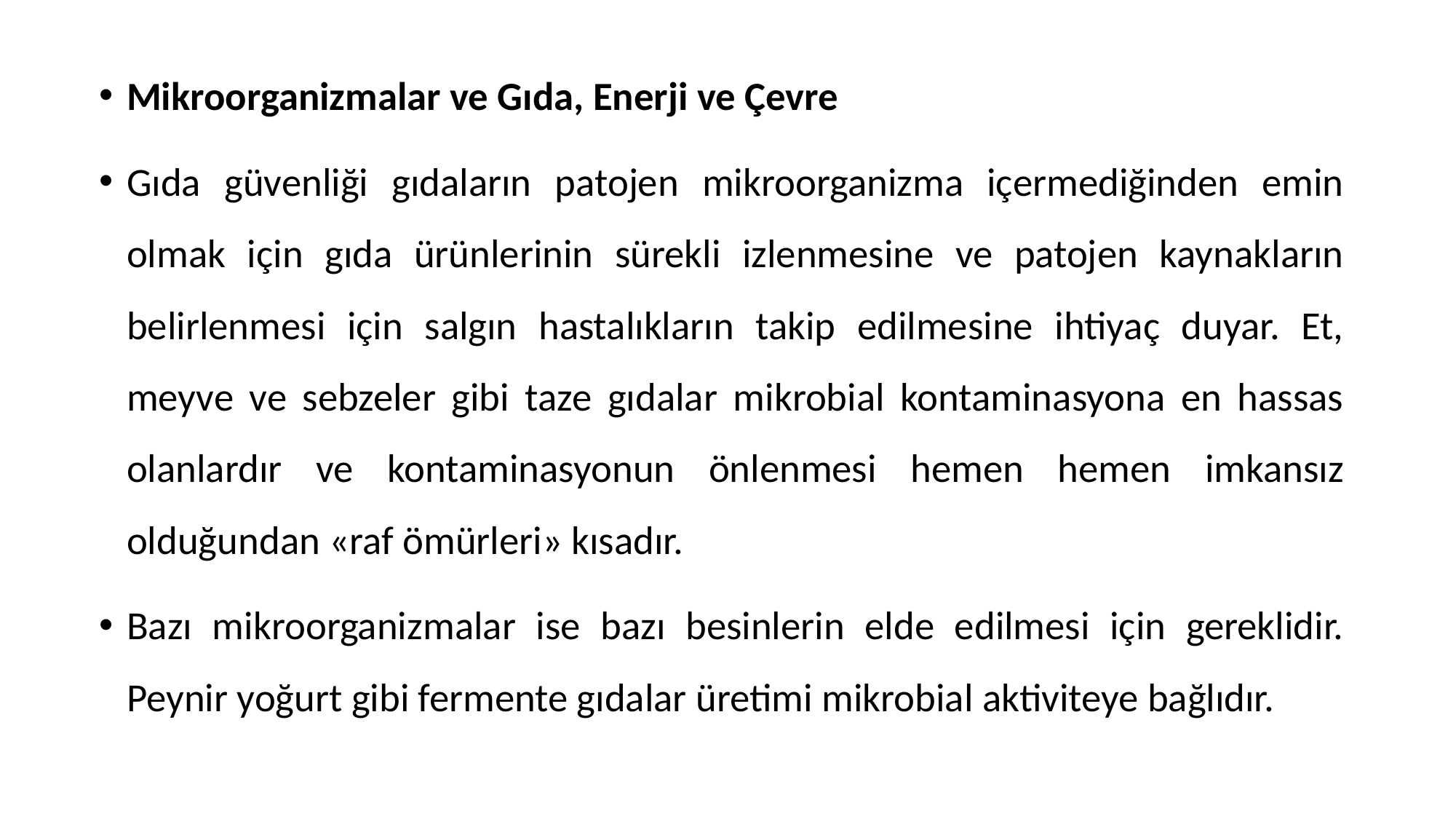

Mikroorganizmalar ve Gıda, Enerji ve Çevre
Gıda güvenliği gıdaların patojen mikroorganizma içermediğinden emin olmak için gıda ürünlerinin sürekli izlenmesine ve patojen kaynakların belirlenmesi için salgın hastalıkların takip edilmesine ihtiyaç duyar. Et, meyve ve sebzeler gibi taze gıdalar mikrobial kontaminasyona en hassas olanlardır ve kontaminasyonun önlenmesi hemen hemen imkansız olduğundan «raf ömürleri» kısadır.
Bazı mikroorganizmalar ise bazı besinlerin elde edilmesi için gereklidir. Peynir yoğurt gibi fermente gıdalar üretimi mikrobial aktiviteye bağlıdır.